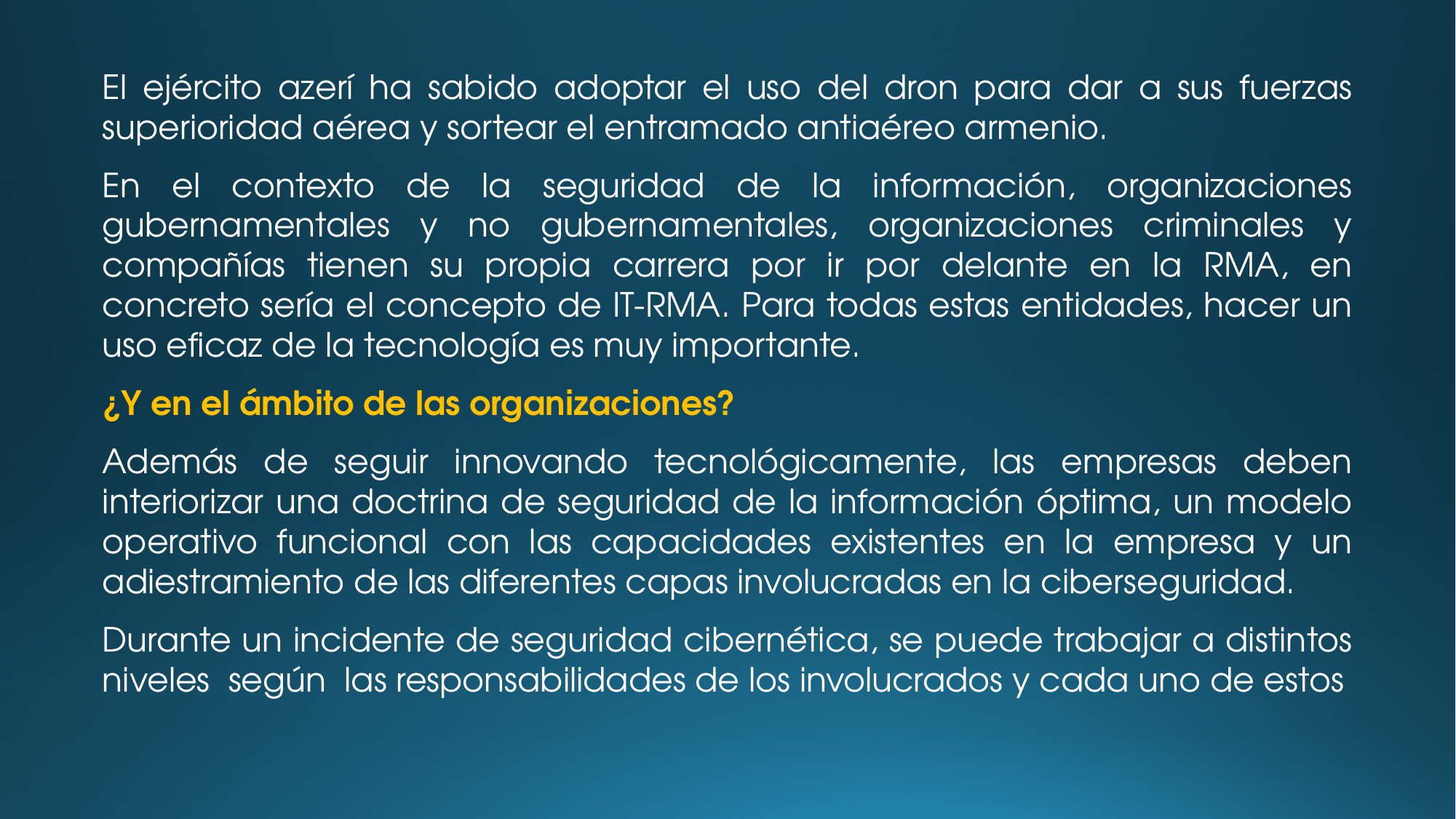

El ejército azerí ha sabido adoptar el uso del dron para dar a sus fuerzas superioridad aérea y sortear el entramado antiaéreo armenio.
En el contexto de la seguridad de la información, organizaciones gubernamentales y no gubernamentales, organizaciones criminales y compañías tienen su propia carrera por ir por delante en la RMA, en concreto sería el concepto de IT-RMA. Para todas estas entidades, hacer un uso eficaz de la tecnología es muy importante.
¿Y en el ámbito de las organizaciones?
Además de seguir innovando tecnológicamente, las empresas deben interiorizar una doctrina de seguridad de la información óptima, un modelo operativo funcional con las capacidades existentes en la empresa y un adiestramiento de las diferentes capas involucradas en la ciberseguridad.
Durante un incidente de seguridad cibernética, se puede trabajar a distintos niveles  según  las responsabilidades de los involucrados y cada uno de estos